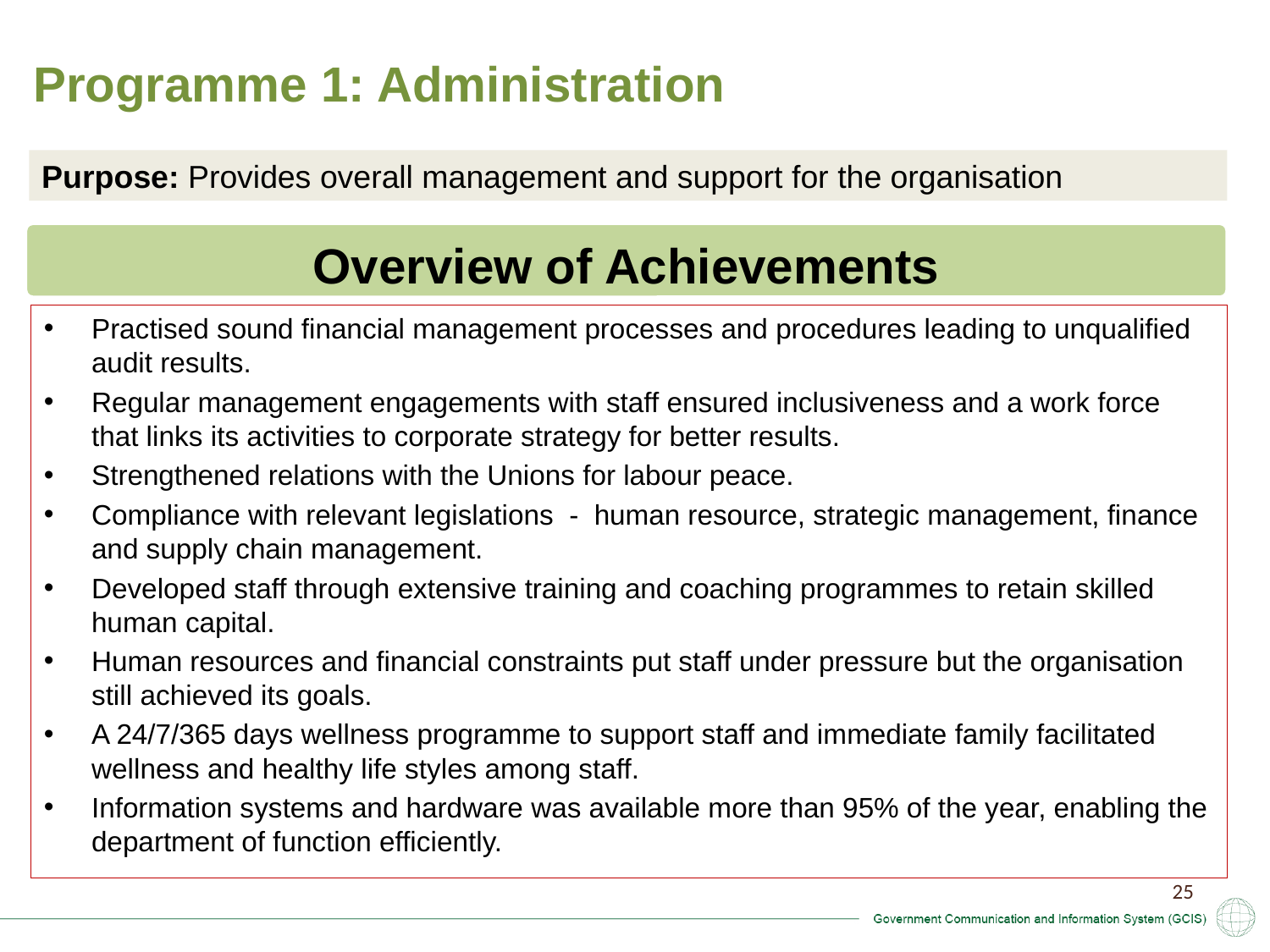

Programme 1: Administration
Communication & Content Management
Purpose: Provides overall management and support for the organisation

Overview of Achievements
Practised sound financial management processes and procedures leading to unqualified audit results.
Regular management engagements with staff ensured inclusiveness and a work force that links its activities to corporate strategy for better results.
Strengthened relations with the Unions for labour peace.
Compliance with relevant legislations  -  human resource, strategic management, finance and supply chain management.
Developed staff through extensive training and coaching programmes to retain skilled human capital.
Human resources and financial constraints put staff under pressure but the organisation still achieved its goals.
A 24/7/365 days wellness programme to support staff and immediate family facilitated wellness and healthy life styles among staff.
Information systems and hardware was available more than 95% of the year, enabling the department of function efficiently.
25